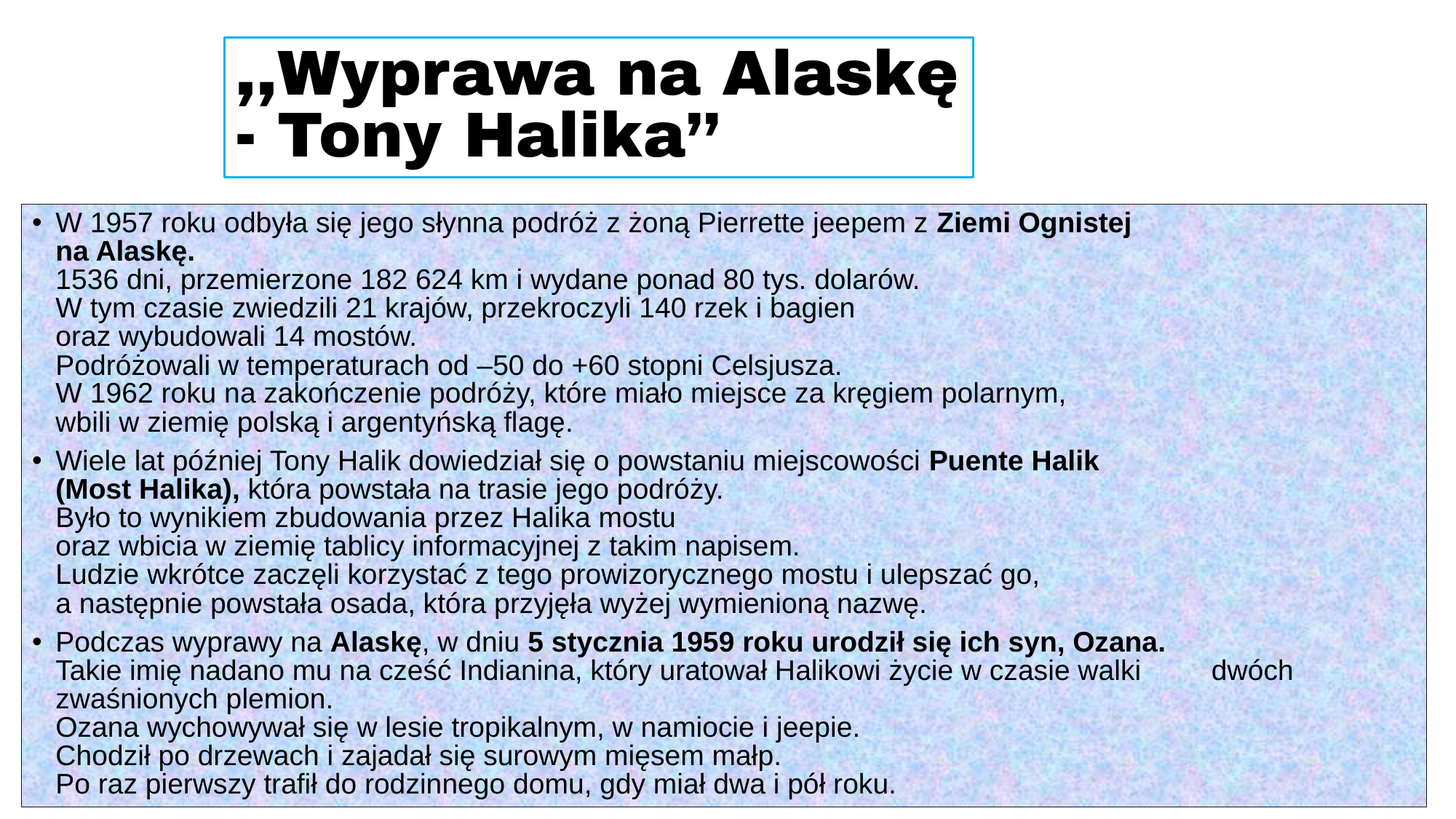

# ,,Wyprawa na Alaskę - Tony Halika’’
W 1957 roku odbyła się jego słynna podróż z żoną Pierrette jeepem z Ziemi Ognistej
na Alaskę.
1536 dni, przemierzone 182 624 km i wydane ponad 80 tys. dolarów.
W tym czasie zwiedzili 21 krajów, przekroczyli 140 rzek i bagien
oraz wybudowali 14 mostów.
Podróżowali w temperaturach od –50 do +60 stopni Celsjusza.
W 1962 roku na zakończenie podróży, które miało miejsce za kręgiem polarnym,
wbili w ziemię polską i argentyńską flagę.
Wiele lat później Tony Halik dowiedział się o powstaniu miejscowości Puente Halik
(Most Halika), która powstała na trasie jego podróży.
Było to wynikiem zbudowania przez Halika mostu
oraz wbicia w ziemię tablicy informacyjnej z takim napisem.
Ludzie wkrótce zaczęli korzystać z tego prowizorycznego mostu i ulepszać go,
a następnie powstała osada, która przyjęła wyżej wymienioną nazwę.
Podczas wyprawy na Alaskę, w dniu 5 stycznia 1959 roku urodził się ich syn, Ozana.
Takie imię nadano mu na cześć Indianina, który uratował Halikowi życie w czasie walki         dwóch zwaśnionych plemion.
Ozana wychowywał się w lesie tropikalnym, w namiocie i jeepie.
Chodził po drzewach i zajadał się surowym mięsem małp.
Po raz pierwszy trafił do rodzinnego domu, gdy miał dwa i pół roku.